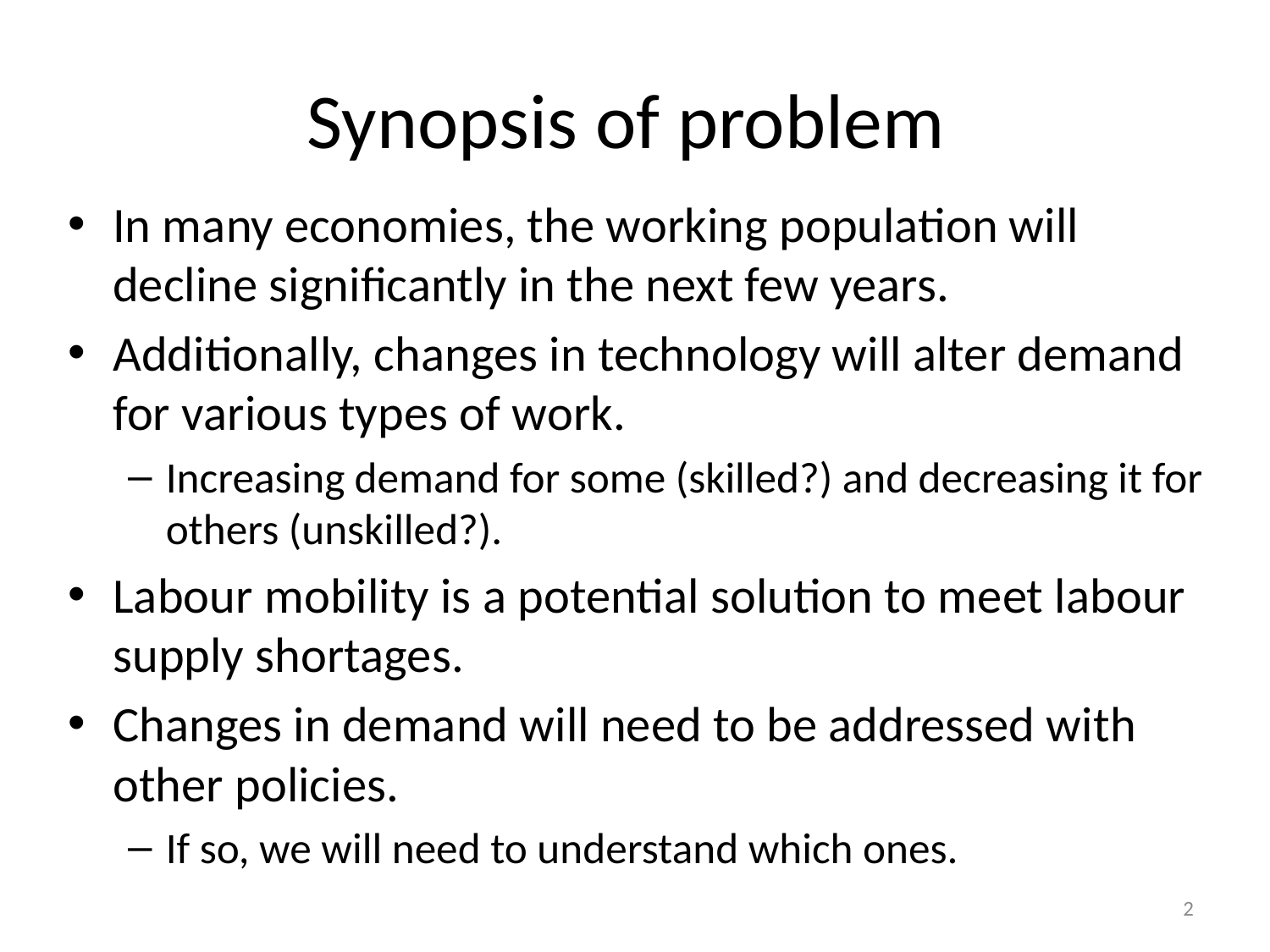

# Synopsis of problem
In many economies, the working population will decline significantly in the next few years.
Additionally, changes in technology will alter demand for various types of work.
Increasing demand for some (skilled?) and decreasing it for others (unskilled?).
Labour mobility is a potential solution to meet labour supply shortages.
Changes in demand will need to be addressed with other policies.
If so, we will need to understand which ones.
2